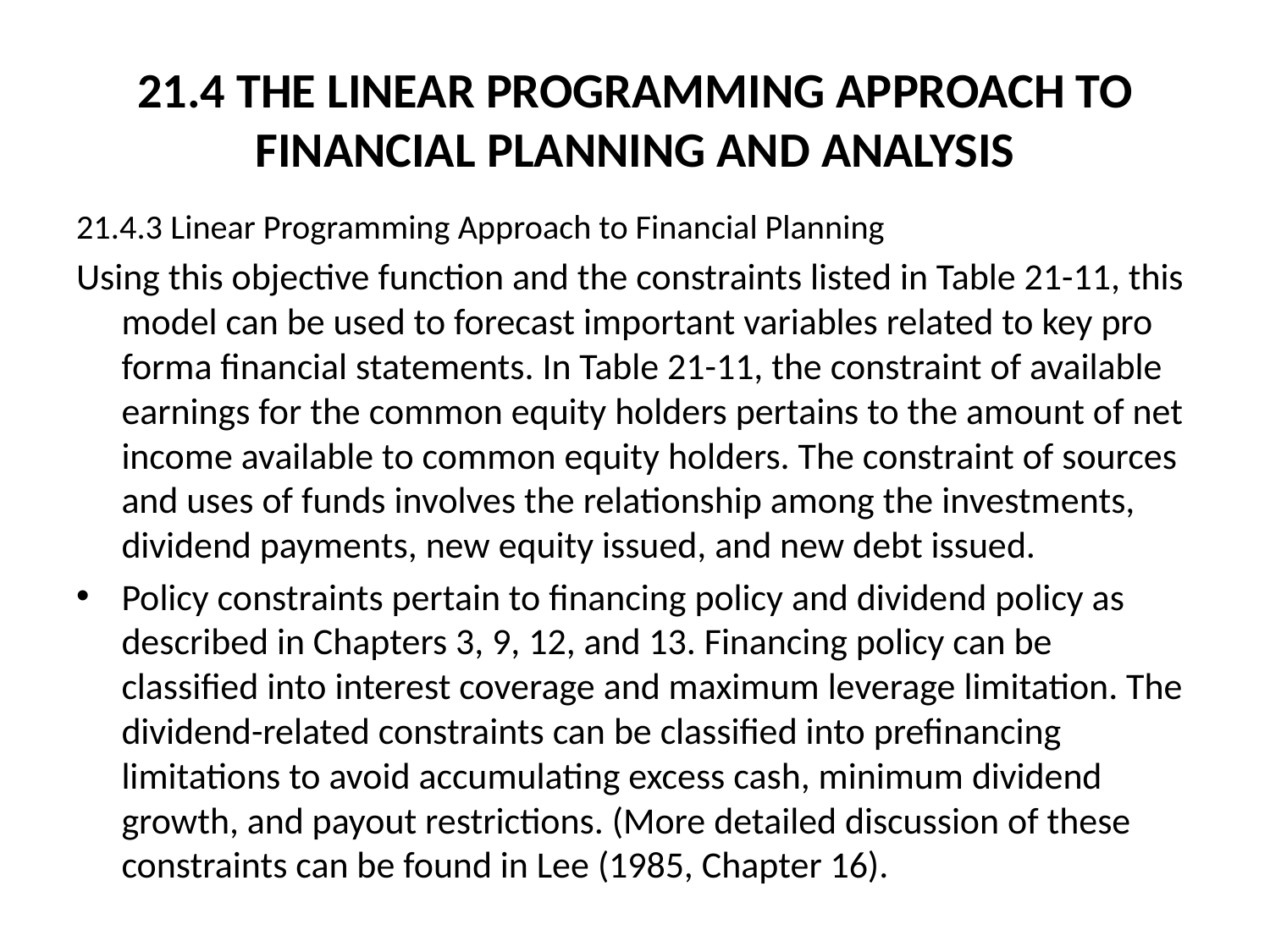

# 21.4 THE LINEAR PROGRAMMING APPROACH TO FINANCIAL PLANNING AND ANALYSIS
21.4.3 Linear Programming Approach to Financial Planning
Using this objective function and the constraints listed in Table 21-11, this model can be used to forecast important variables related to key pro forma financial statements. In Table 21-11, the constraint of available earnings for the common equity holders pertains to the amount of net income available to common equity holders. The constraint of sources and uses of funds involves the relationship among the investments, dividend payments, new equity issued, and new debt issued.
Policy constraints pertain to financing policy and dividend policy as described in Chapters 3, 9, 12, and 13. Financing policy can be classified into interest coverage and maximum leverage limitation. The dividend-related constraints can be classified into prefinancing limitations to avoid accumulating excess cash, minimum dividend growth, and payout restrictions. (More detailed discussion of these constraints can be found in Lee (1985, Chapter 16).